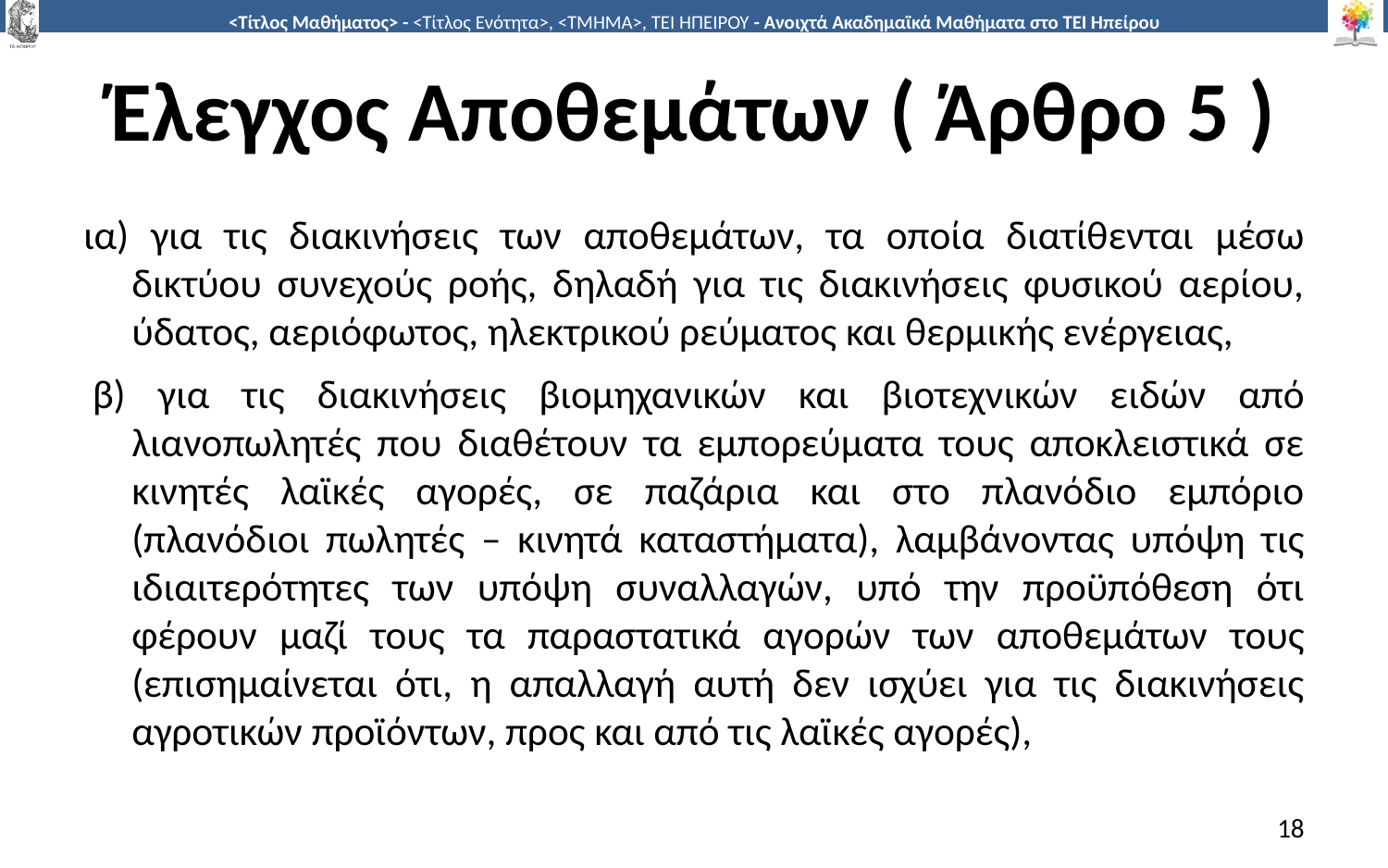

# Έλεγχος Αποθεμάτων ( Άρθρο 5 )
ια) για τις διακινήσεις των αποθεμάτων, τα οποία διατίθενται μέσω δικτύου συνεχούς ροής, δηλαδή για τις διακινήσεις φυσικού αερίου, ύδατος, αεριόφωτος, ηλεκτρικού ρεύματος και θερμικής ενέργειας,
 β) για τις διακινήσεις βιομηχανικών και βιοτεχνικών ειδών από λιανοπωλητές που διαθέτουν τα εμπορεύματα τους αποκλειστικά σε κινητές λαϊκές αγορές, σε παζάρια και στο πλανόδιο εμπόριο (πλανόδιοι πωλητές – κινητά καταστήματα), λαμβάνοντας υπόψη τις ιδιαιτερότητες των υπόψη συναλλαγών, υπό την προϋπόθεση ότι φέρουν μαζί τους τα παραστατικά αγορών των αποθεμάτων τους (επισημαίνεται ότι, η απαλλαγή αυτή δεν ισχύει για τις διακινήσεις αγροτικών προϊόντων, προς και από τις λαϊκές αγορές),

18